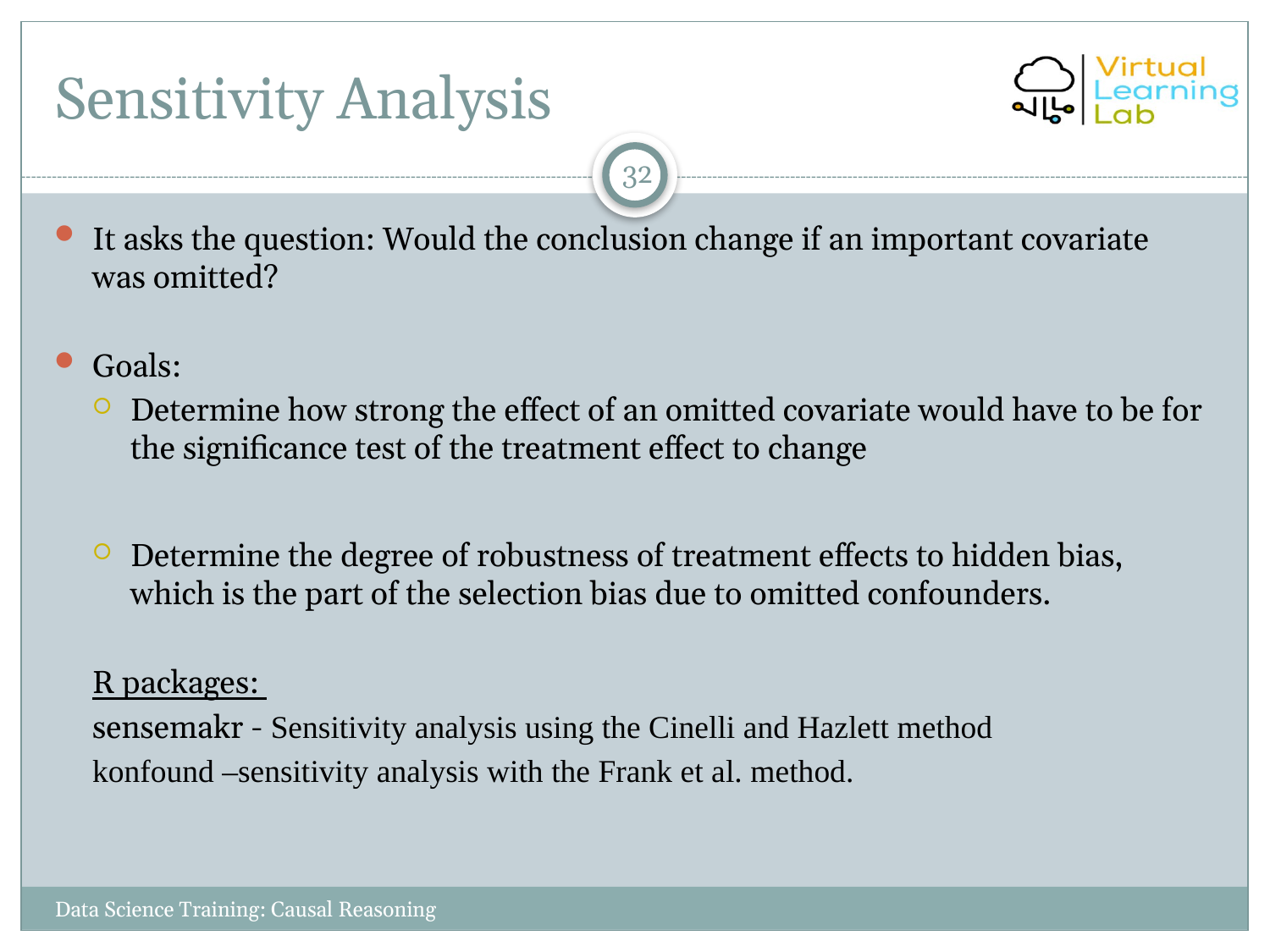

# Sensitivity Analysis
32
It asks the question: Would the conclusion change if an important covariate was omitted?

Goals:
Determine how strong the effect of an omitted covariate would have to be for the significance test of the treatment effect to change

Determine the degree of robustness of treatment effects to hidden bias, which is the part of the selection bias due to omitted confounders.

R packages:
sensemakr - Sensitivity analysis using the Cinelli and Hazlett method
konfound –sensitivity analysis with the Frank et al. method.

Data Science Training: Causal Reasoning